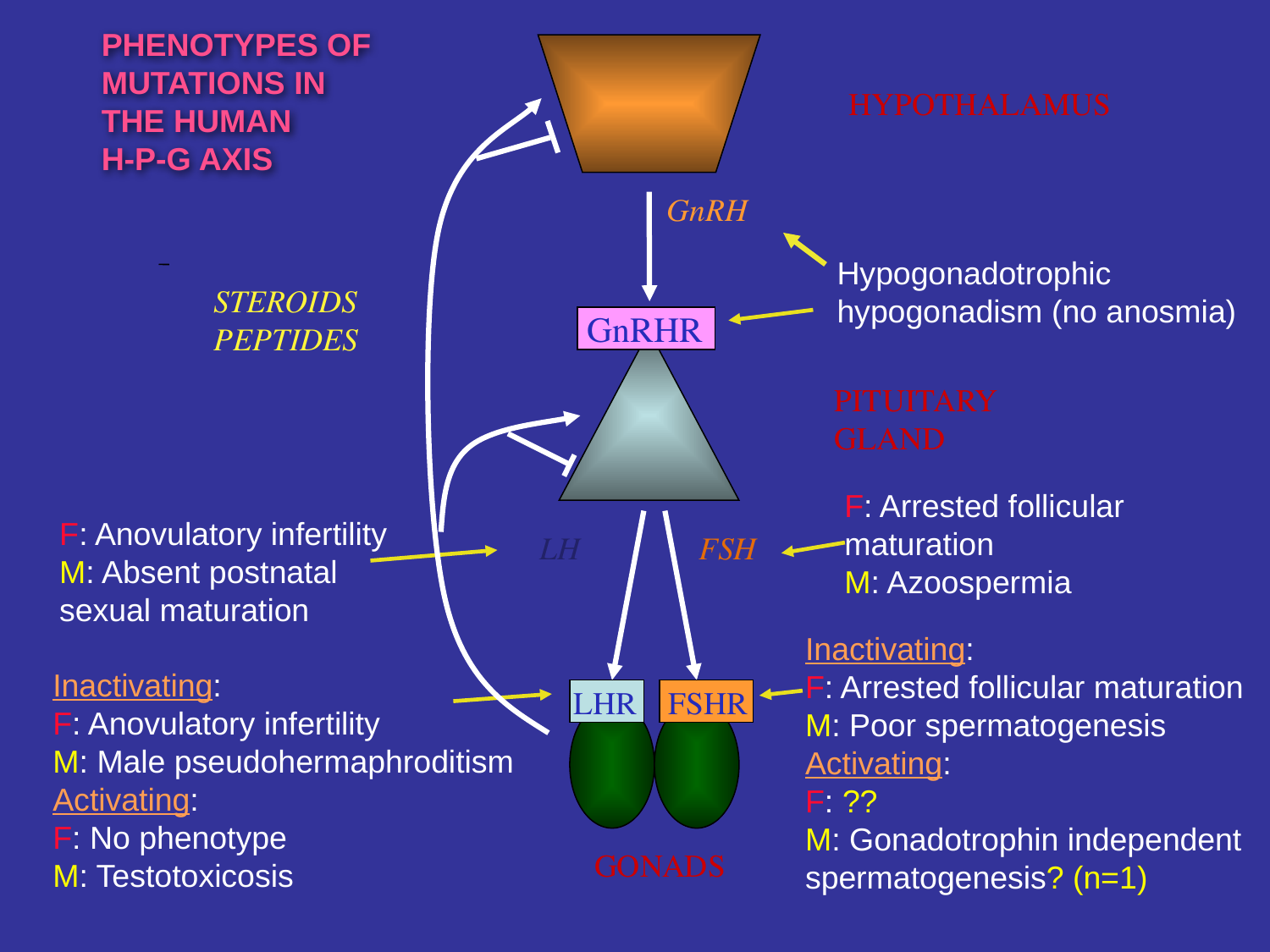

PHENOTYPES OF
MUTATIONS IN
THE HUMAN
H-P-G AXIS

HYPOTHALAMUS

GnRH

Hypogonadotrophic
hypogonadism (no anosmia)

STEROIDS
PEPTIDES
GnRHR

PITUITARY
GLAND
F: Arrested follicular
maturation
M: Azoospermia

F: Anovulatory infertility
M: Absent postnatal
sexual maturation

LH
FSH
Inactivating:
F: Arrested follicular maturation
M: Poor spermatogenesis
Activating:
F: ??
M: Gonadotrophin independent
spermatogenesis? (n=1)

Inactivating:
F: Anovulatory infertility
M: Male pseudohermaphroditism
Activating:
F: No phenotype
M: Testotoxicosis

LHR
FSHR

GONADS